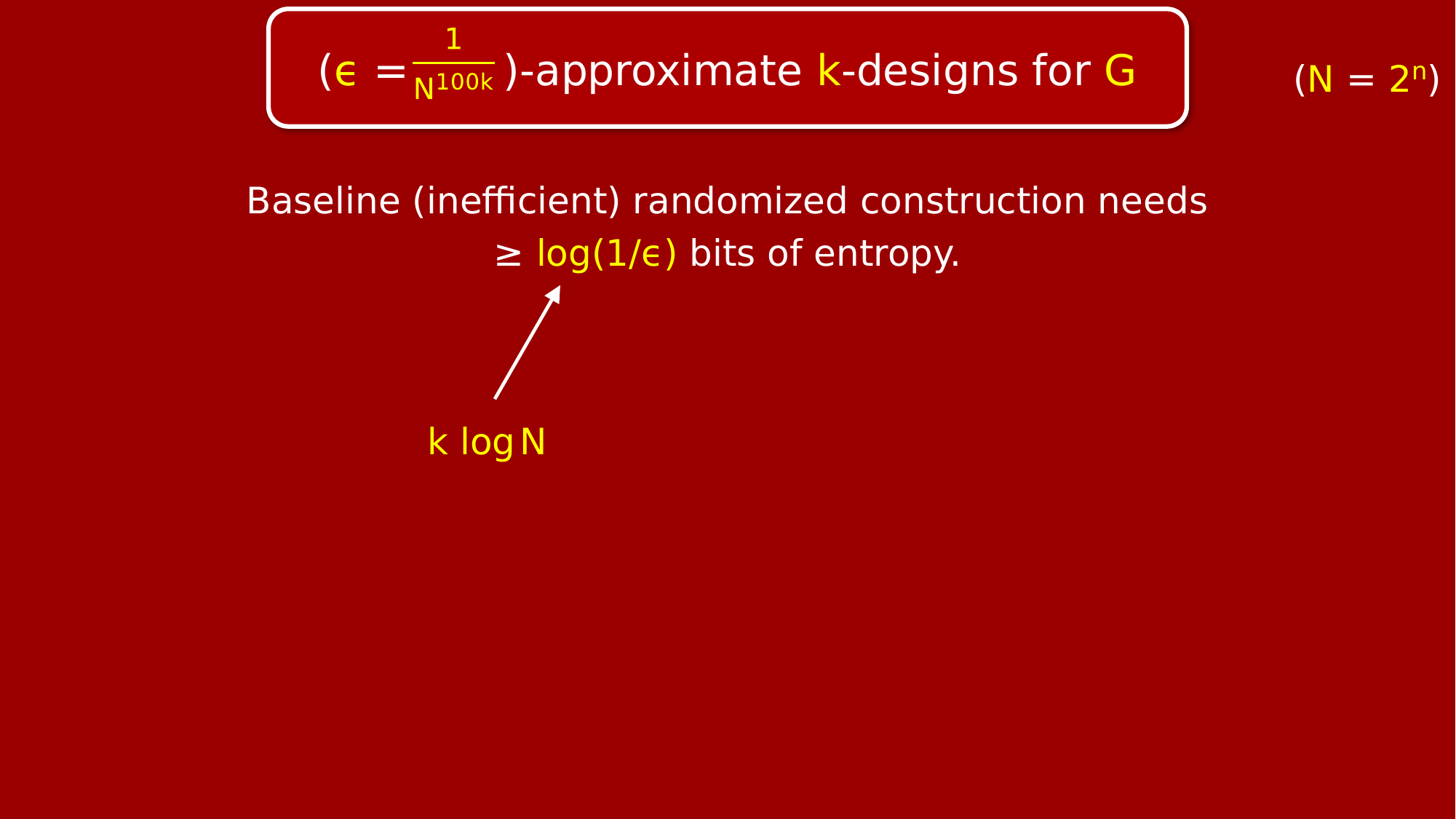

(ϵ =       )-approximate k-designs for G
(N = 2n)
Baseline (inefficient) randomized construction needs
≥ log(1/ϵ) bits of entropy.
k log N